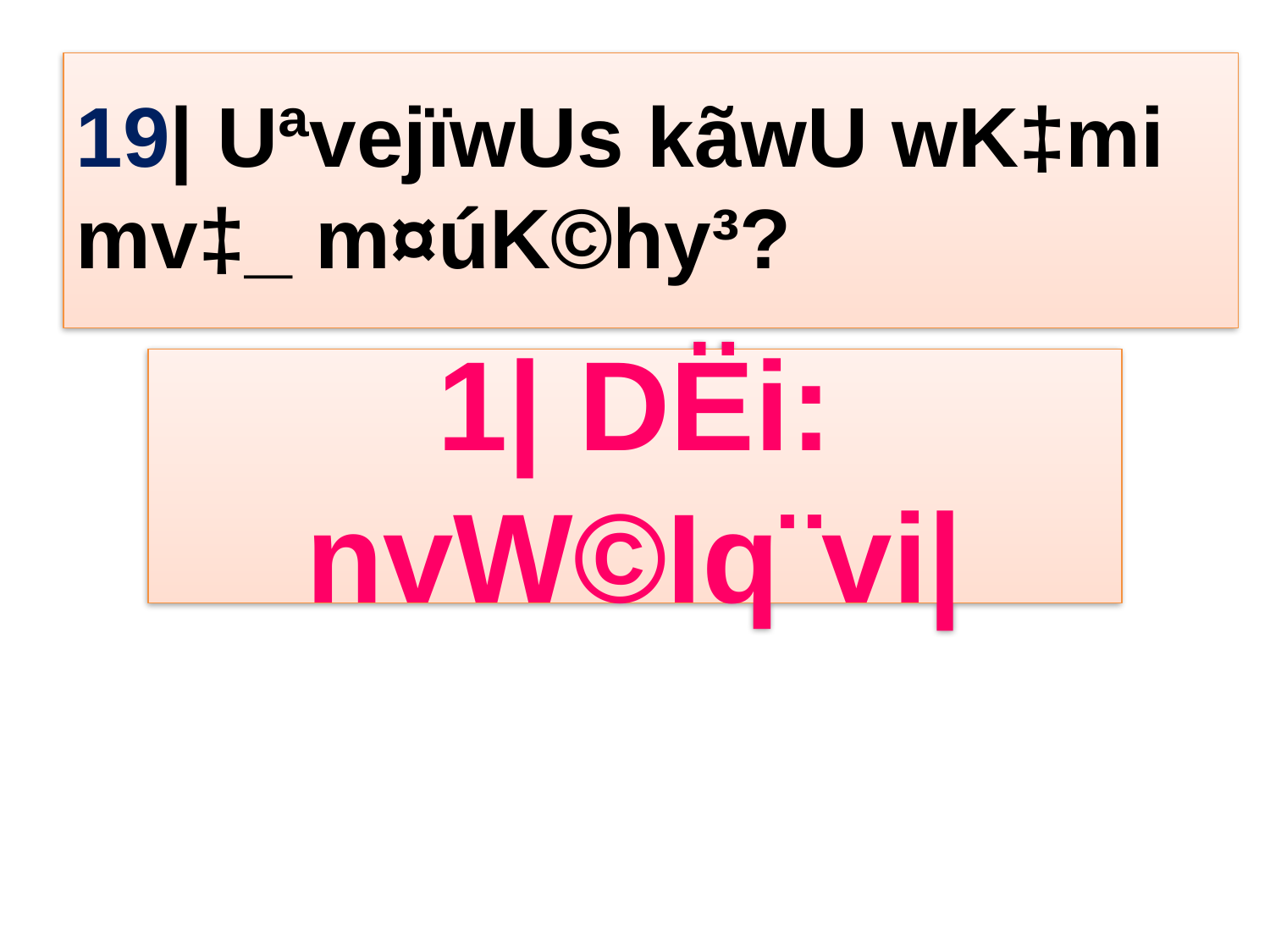

19| UªvejïwUs kãwU wK‡mi mv‡_ m¤úK©hy³?

1| DËi: nvW©Iq¨vi|